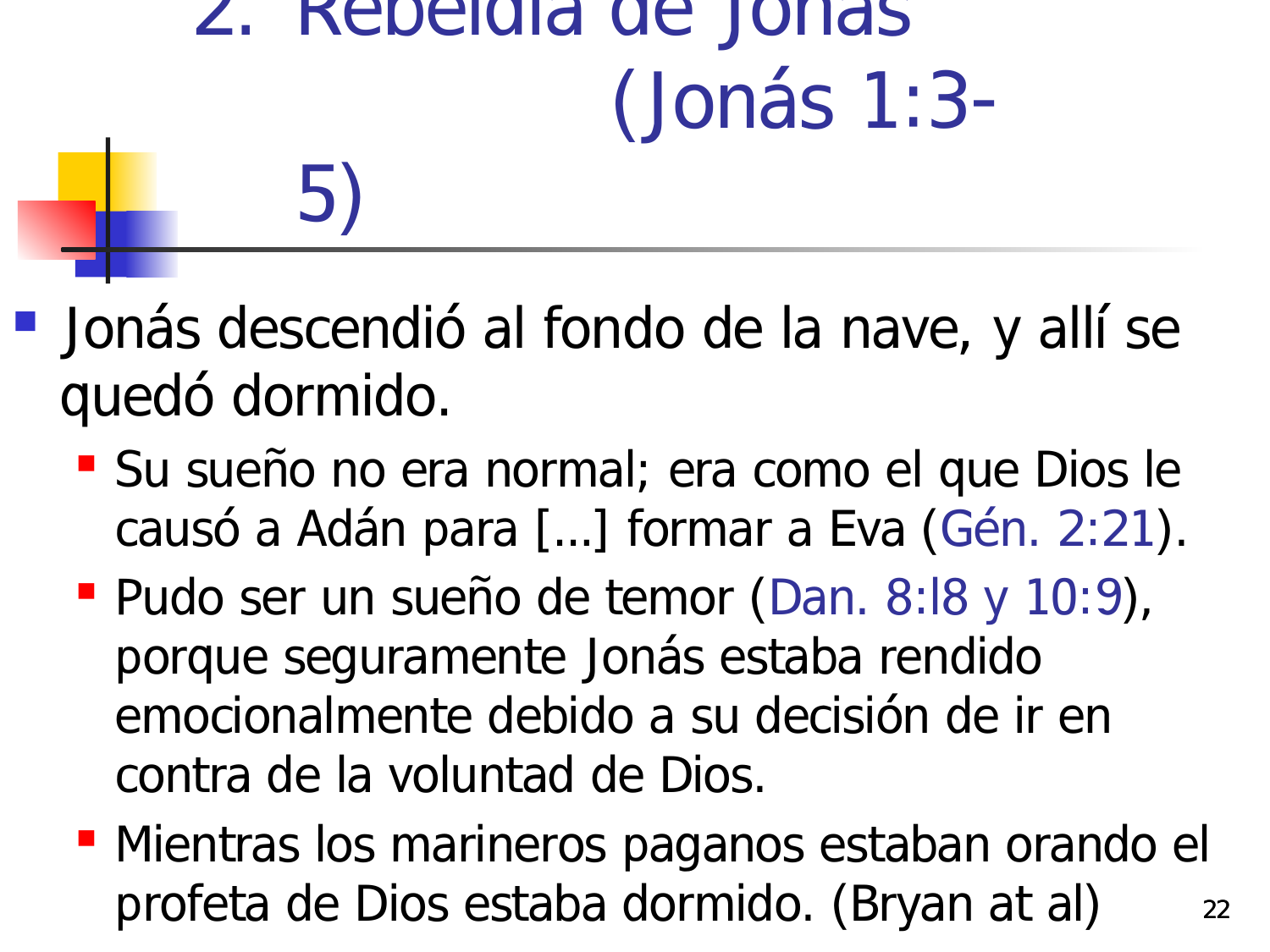

# Rebeldía de Jonás                    (Jonás 1:3-5)
Jonás descendió al fondo de la nave, y allí se quedó dormido.
Su sueño no era normal; era como el que Dios le causó a Adán para […] formar a Eva (Gén. 2:21).
Pudo ser un sueño de temor (Dan. 8:l8 y 10:9), porque seguramente Jonás estaba rendido emocionalmente debido a su decisión de ir en contra de la voluntad de Dios.
Mientras los marineros paganos estaban orando el profeta de Dios estaba dormido. (Bryan at al)

22
22